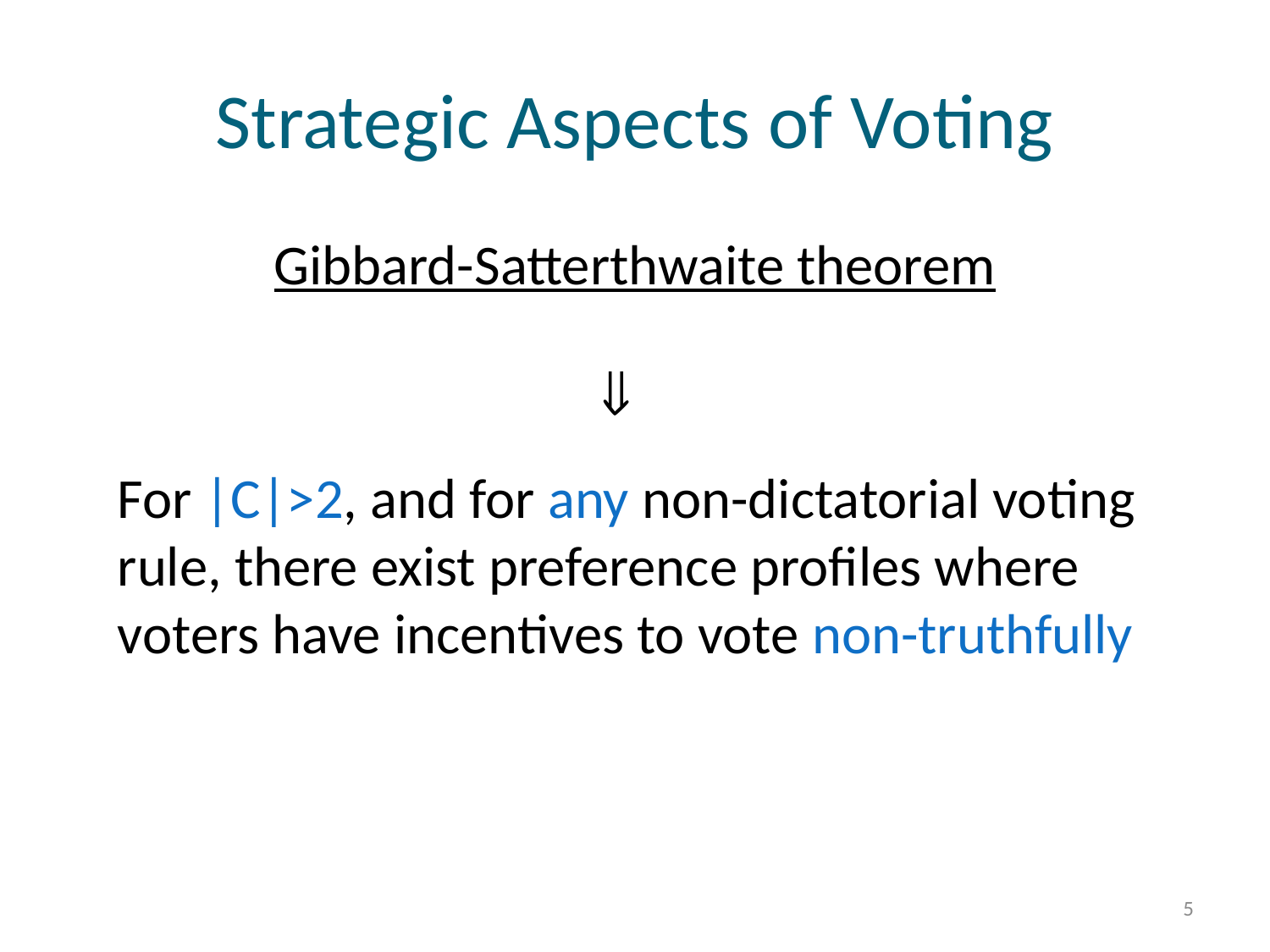

# Strategic Aspects of Voting
Gibbard-Satterthwaite theorem
⇓
For |C|>2, and for any non-dictatorial voting rule, there exist preference profiles where voters have incentives to vote non-truthfully
5